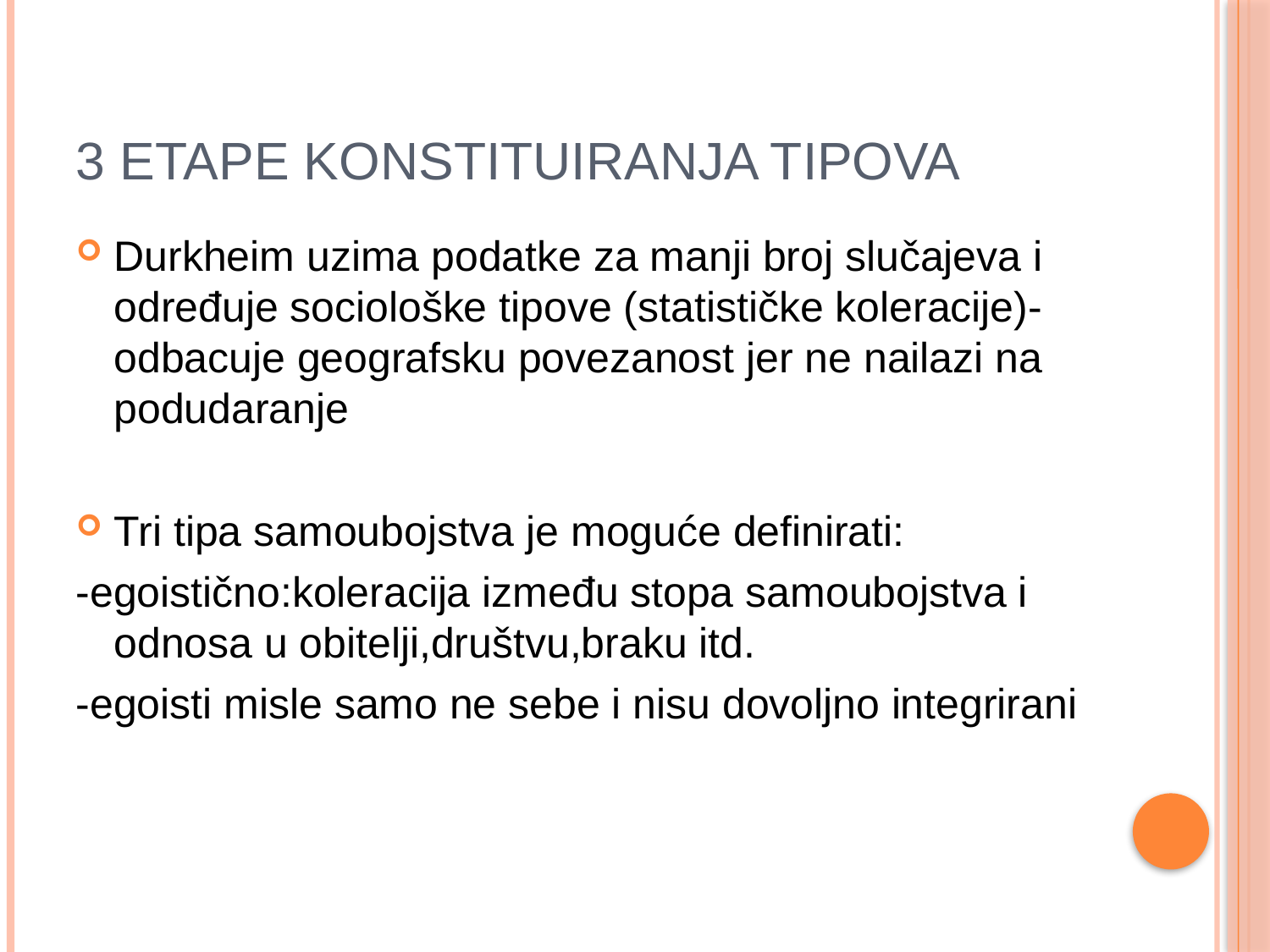

# 3 etape konstituiranja tipova
Durkheim uzima podatke za manji broj slučajeva i određuje sociološke tipove (statističke koleracije)-odbacuje geografsku povezanost jer ne nailazi na podudaranje

Tri tipa samoubojstva je moguće definirati:
-egoistično:koleracija između stopa samoubojstva i odnosa u obitelji,društvu,braku itd.
-egoisti misle samo ne sebe i nisu dovoljno integrirani